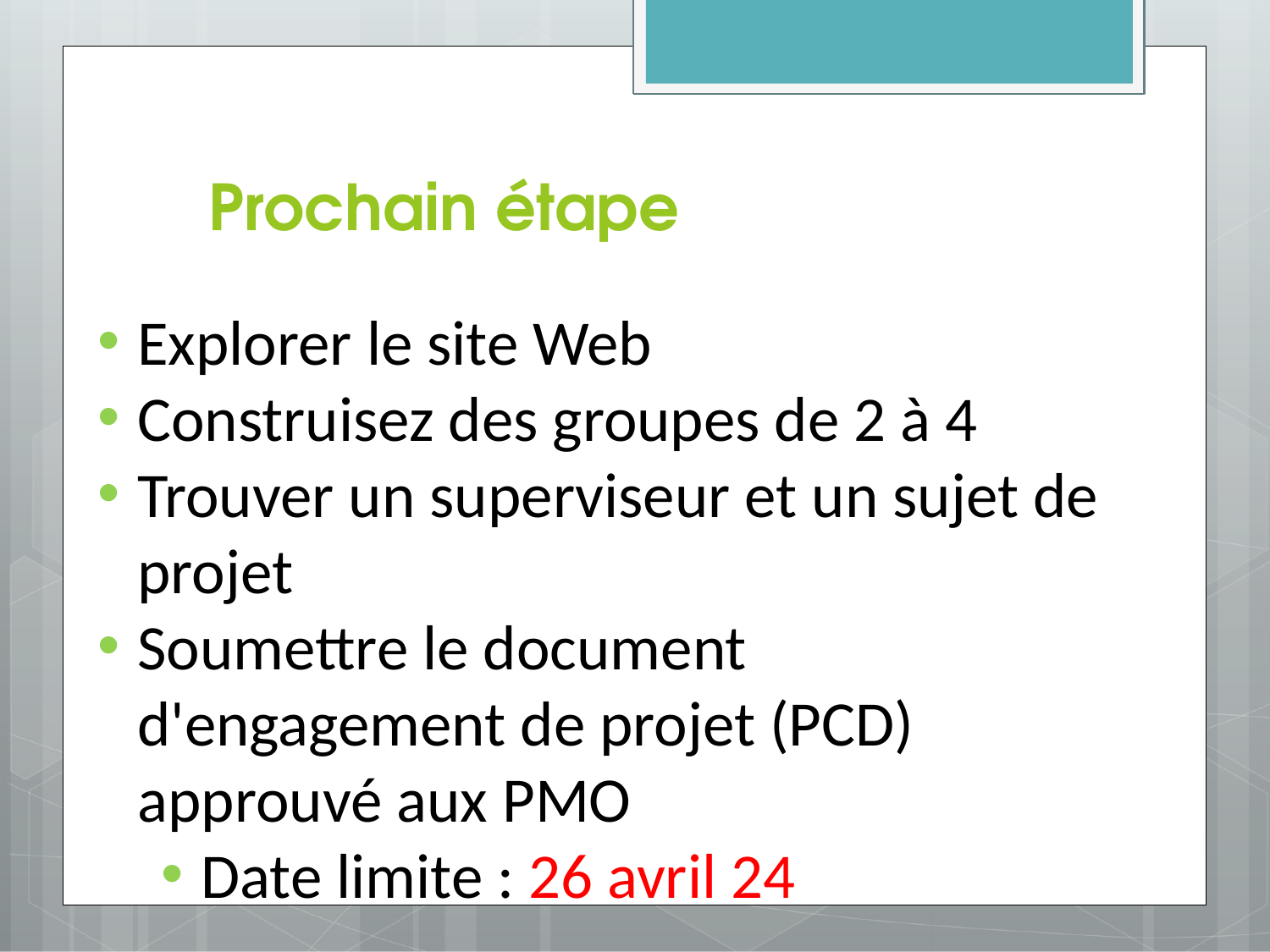

# Prochain étape
Explorer le site Web
Construisez des groupes de 2 à 4
Trouver un superviseur et un sujet de projet
Soumettre le document d'engagement de projet (PCD) approuvé aux PMO
Date limite : 26 avril 24